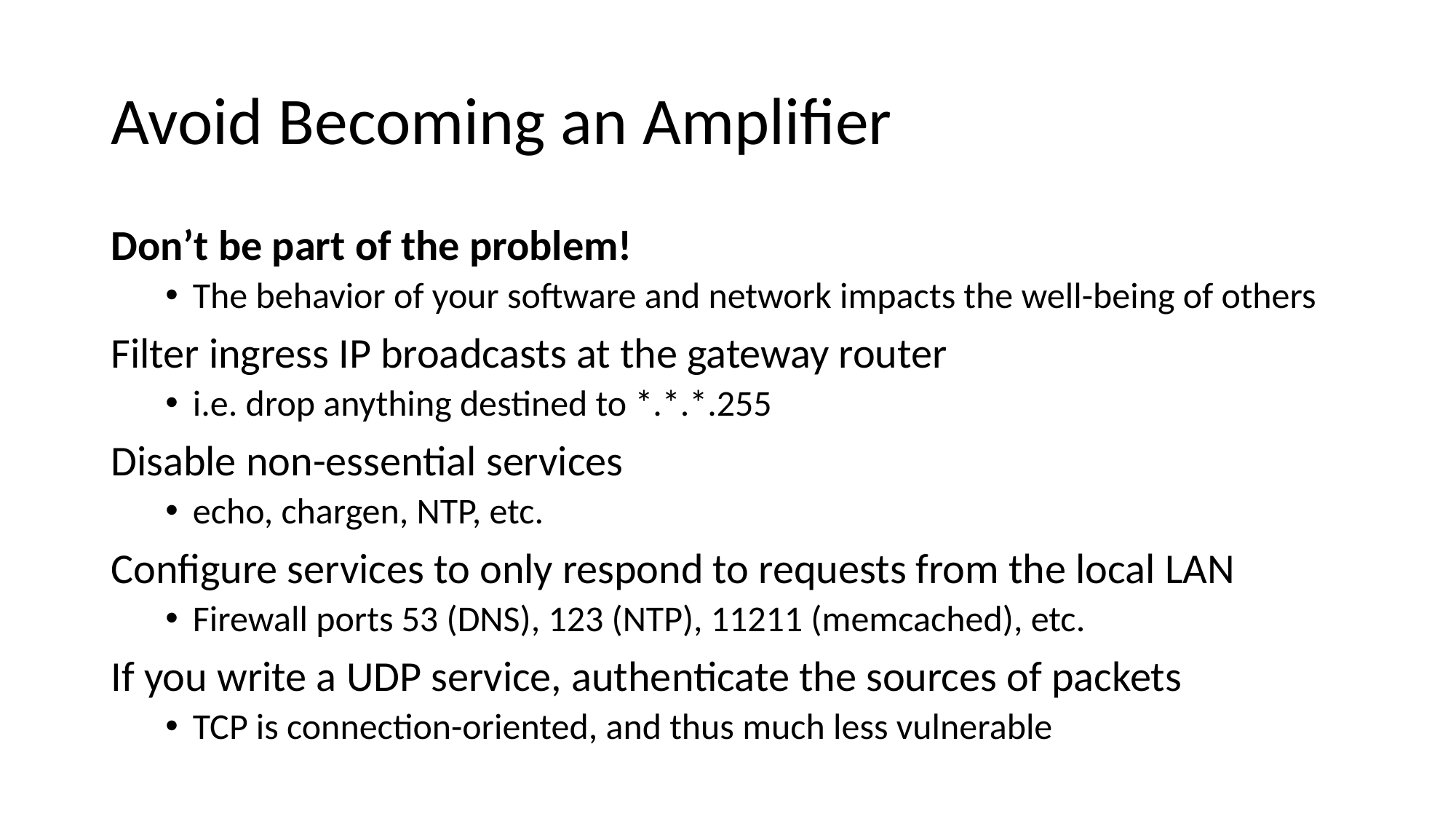

# Avoid Becoming an Amplifier
Don’t be part of the problem!
The behavior of your software and network impacts the well-being of others
Filter ingress IP broadcasts at the gateway router
i.e. drop anything destined to *.*.*.255
Disable non-essential services
echo, chargen, NTP, etc.
Configure services to only respond to requests from the local LAN
Firewall ports 53 (DNS), 123 (NTP), 11211 (memcached), etc.
If you write a UDP service, authenticate the sources of packets
TCP is connection-oriented, and thus much less vulnerable